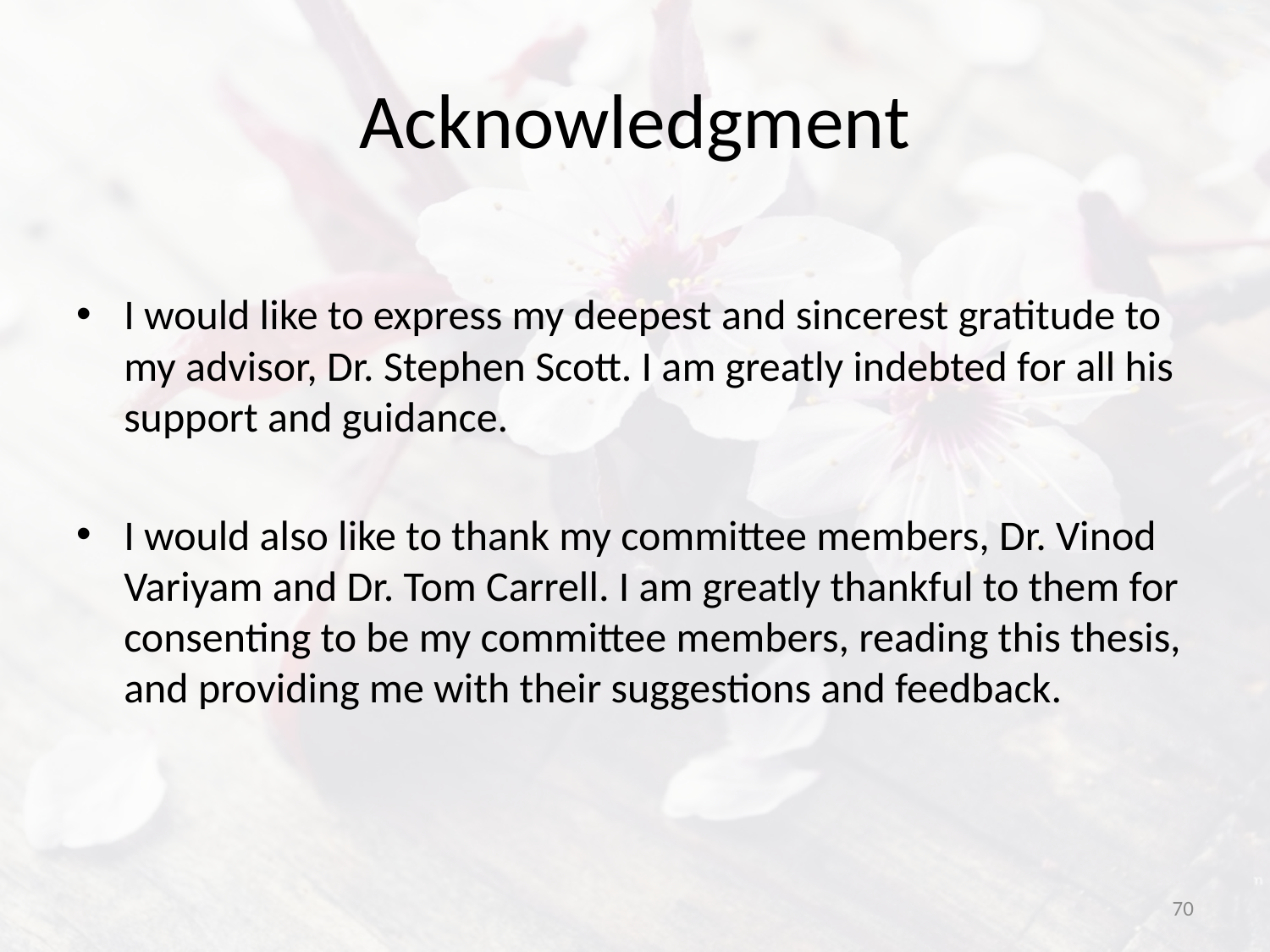

# Acknowledgment

I would like to express my deepest and sincerest gratitude to my advisor, Dr. Stephen Scott. I am greatly indebted for all his support and guidance.

I would also like to thank my committee members, Dr. Vinod Variyam and Dr. Tom Carrell. I am greatly thankful to them for consenting to be my committee members, reading this thesis, and providing me with their suggestions and feedback.

70